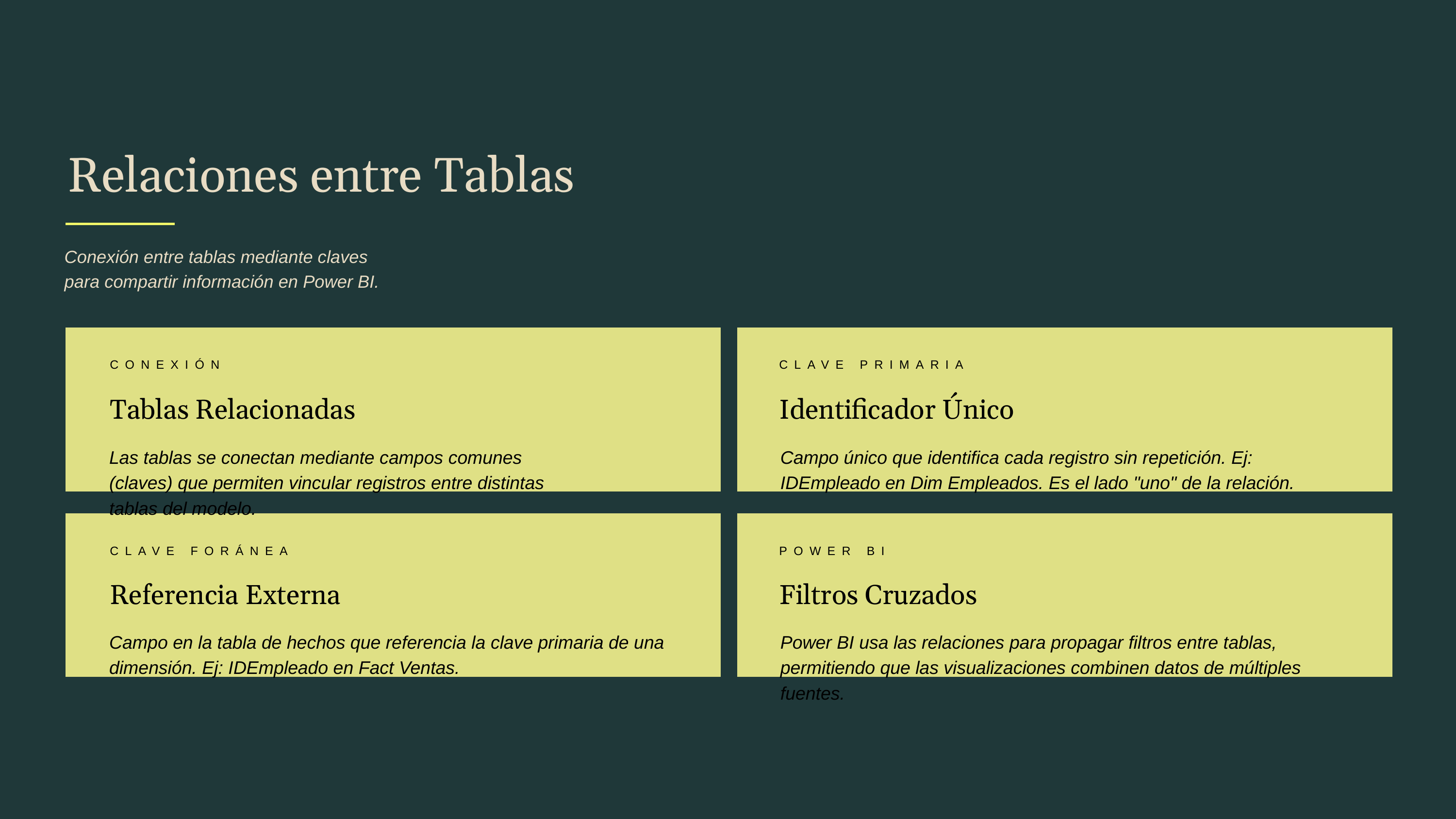

Relaciones entre Tablas

Conexión entre tablas mediante claves para compartir información en Power BI.

CONEXIÓN
CLAVE PRIMARIA
Tablas Relacionadas
Identificador Único
Las tablas se conectan mediante campos comunes (claves) que permiten vincular registros entre distintas tablas del modelo.
Campo único que identifica cada registro sin repetición. Ej: IDEmpleado en Dim Empleados. Es el lado "uno" de la relación.

CLAVE FORÁNEA
POWER BI
Referencia Externa
Filtros Cruzados
Campo en la tabla de hechos que referencia la clave primaria de una dimensión. Ej: IDEmpleado en Fact Ventas.
Power BI usa las relaciones para propagar filtros entre tablas, permitiendo que las visualizaciones combinen datos de múltiples fuentes.